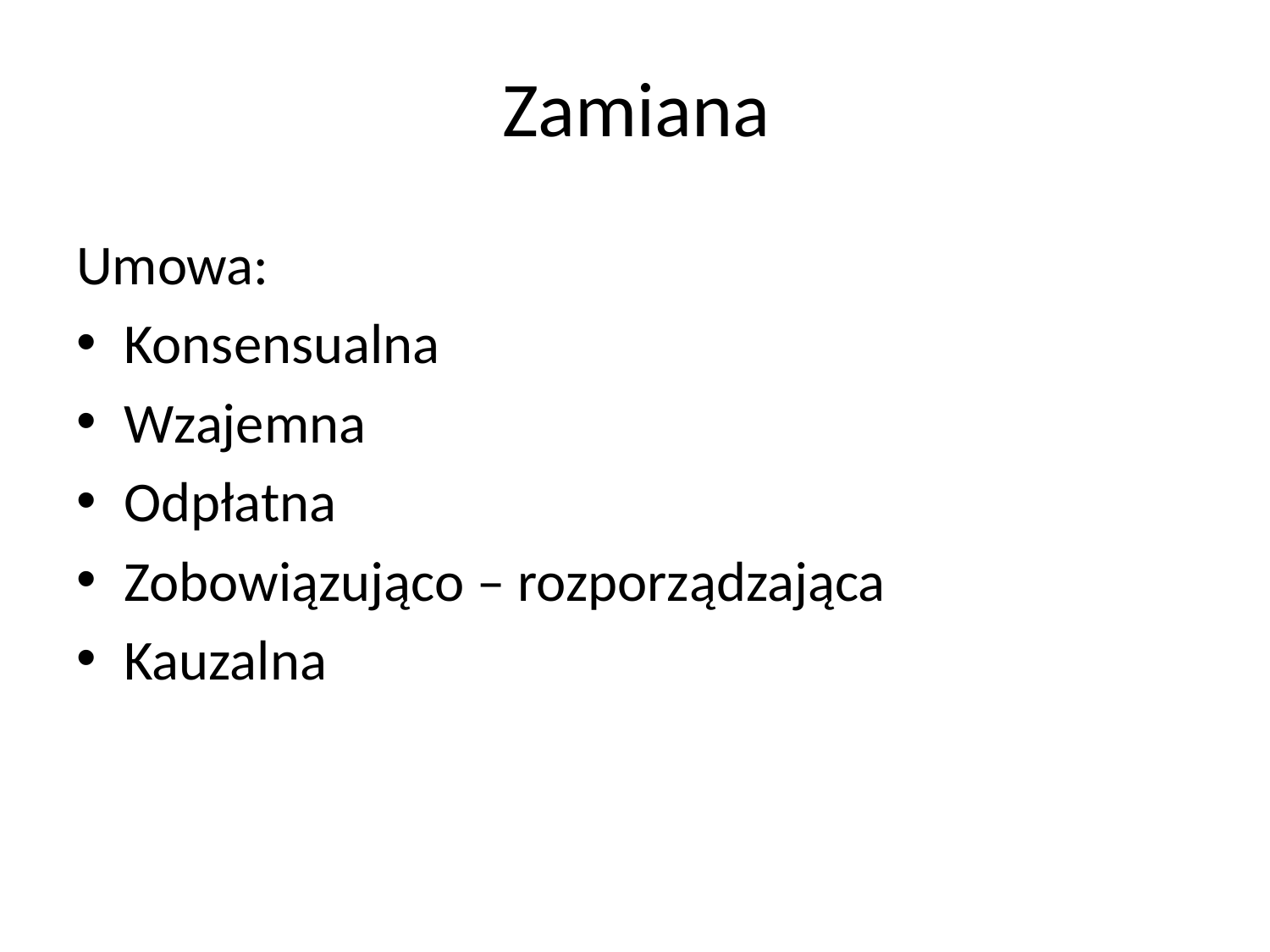

# Zamiana
Umowa:
Konsensualna
Wzajemna
Odpłatna
Zobowiązująco – rozporządzająca
Kauzalna